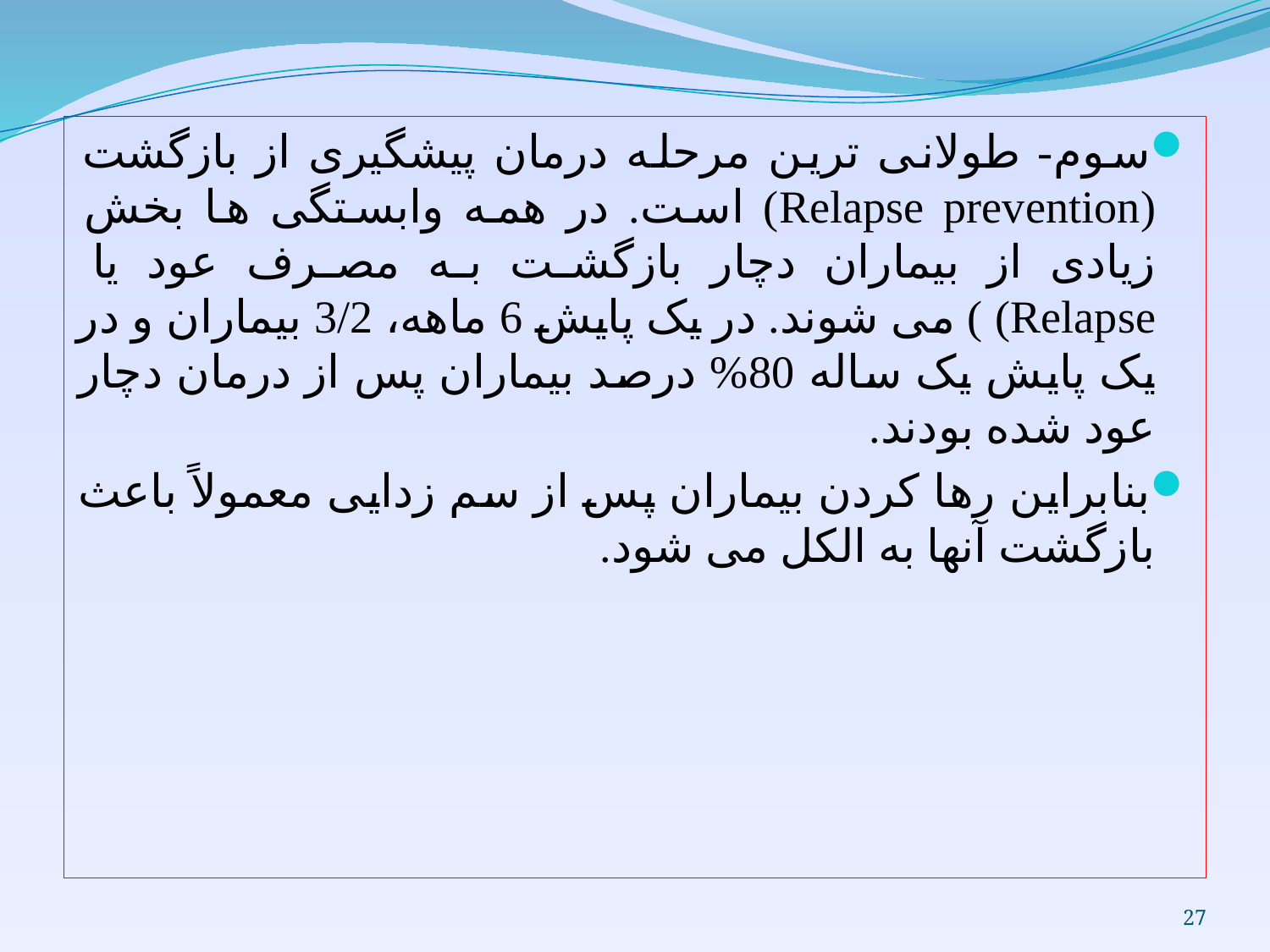

سوم- طولانی ترين مرحله درمان پيشگيری از بازگشت (Relapse prevention) است. در همه وابستگی ها بخش زيادی از بيماران دچار بازگشت به مصرف عود يا Relapse) ) می شوند. در يک پايش 6 ماهه، 3/2 بيماران و در يک پايش يک ساله 80% درصد بيماران پس از درمان دچار عود شده بودند.
بنابراين رها کردن بيماران پس از سم زدايی معمولاً باعث بازگشت آنها به الکل می شود.

27